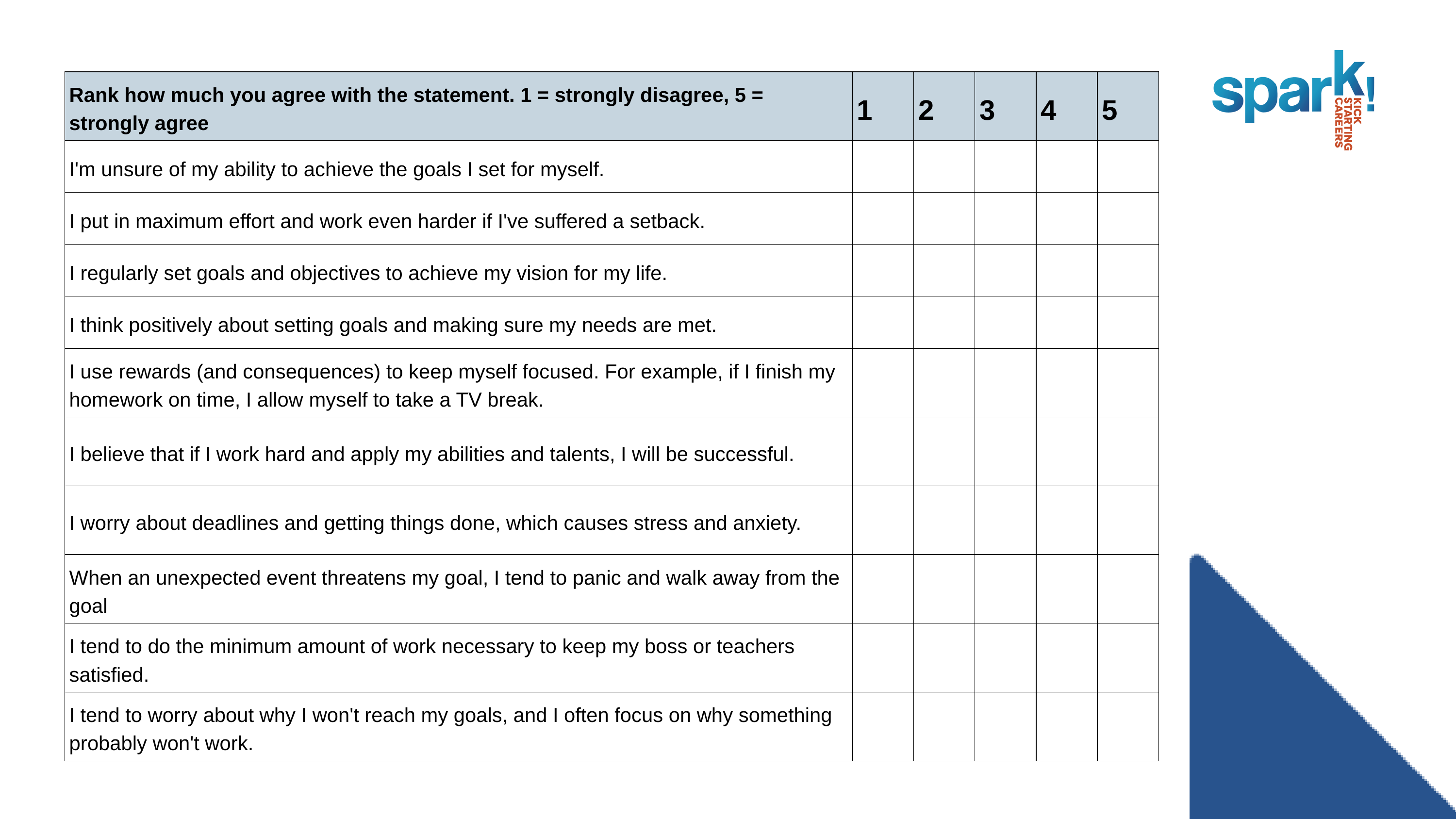

| Rank how much you agree with the statement. 1 = strongly disagree, 5 = strongly agree | 1 | 2 | 3 | 4 | 5 |
| --- | --- | --- | --- | --- | --- |
| I'm unsure of my ability to achieve the goals I set for myself. |  |  |  |  |  |
| I put in maximum effort and work even harder if I've suffered a setback. |  |  |  |  |  |
| I regularly set goals and objectives to achieve my vision for my life. |  |  |  |  |  |
| I think positively about setting goals and making sure my needs are met. |  |  |  |  |  |
| I use rewards (and consequences) to keep myself focused. For example, if I finish my homework on time, I allow myself to take a TV break. |  |  |  |  |  |
| I believe that if I work hard and apply my abilities and talents, I will be successful. |  |  |  |  |  |
| I worry about deadlines and getting things done, which causes stress and anxiety. |  |  |  |  |  |
| When an unexpected event threatens my goal, I tend to panic and walk away from the goal |  |  |  |  |  |
| I tend to do the minimum amount of work necessary to keep my boss or teachers satisfied. |  |  |  |  |  |
| I tend to worry about why I won't reach my goals, and I often focus on why something probably won't work. |  |  |  |  |  |